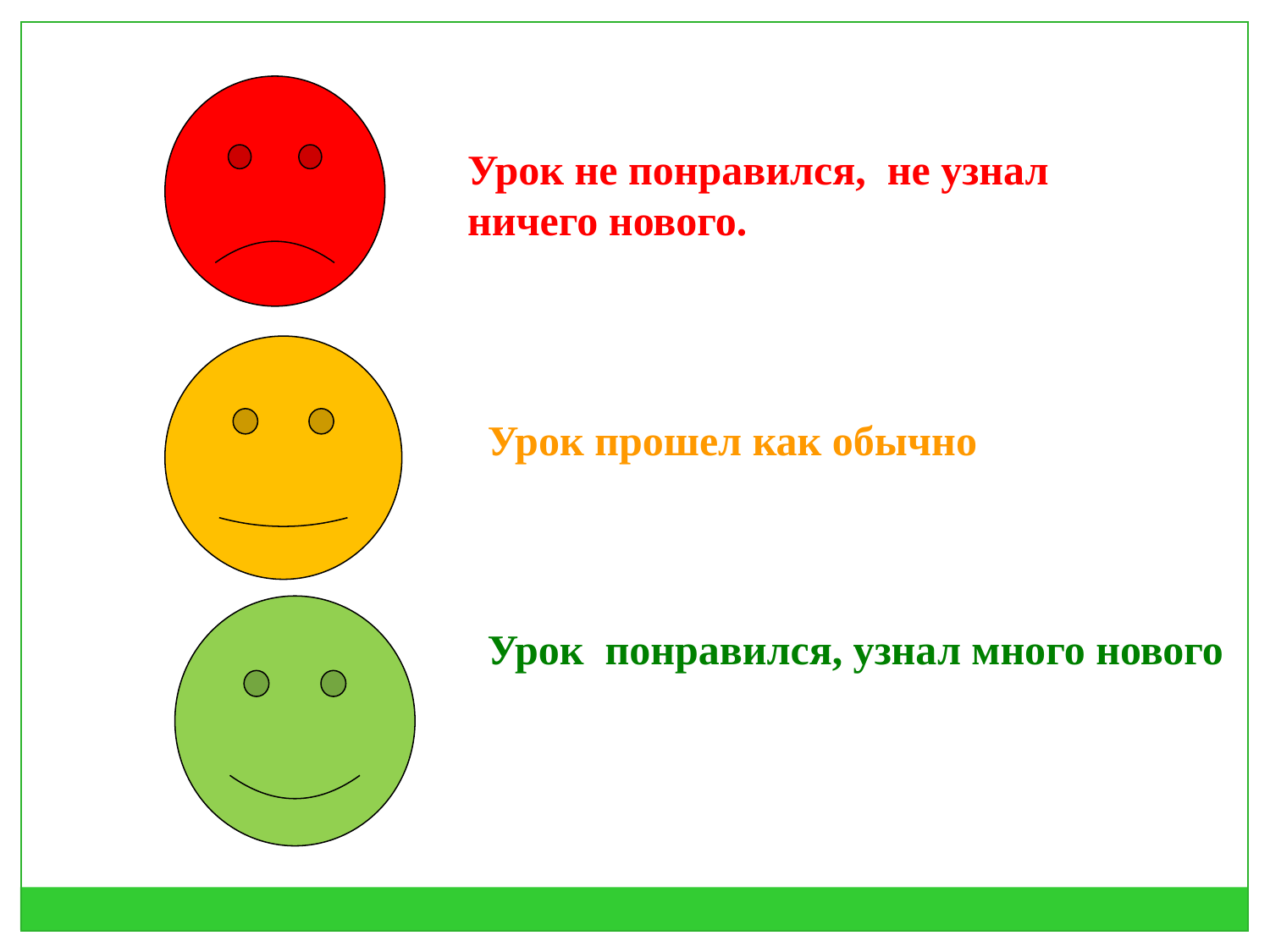

Урок не понравился,  не узнал ничего нового.

Урок прошел как обычно

Урок  понравился, узнал много нового